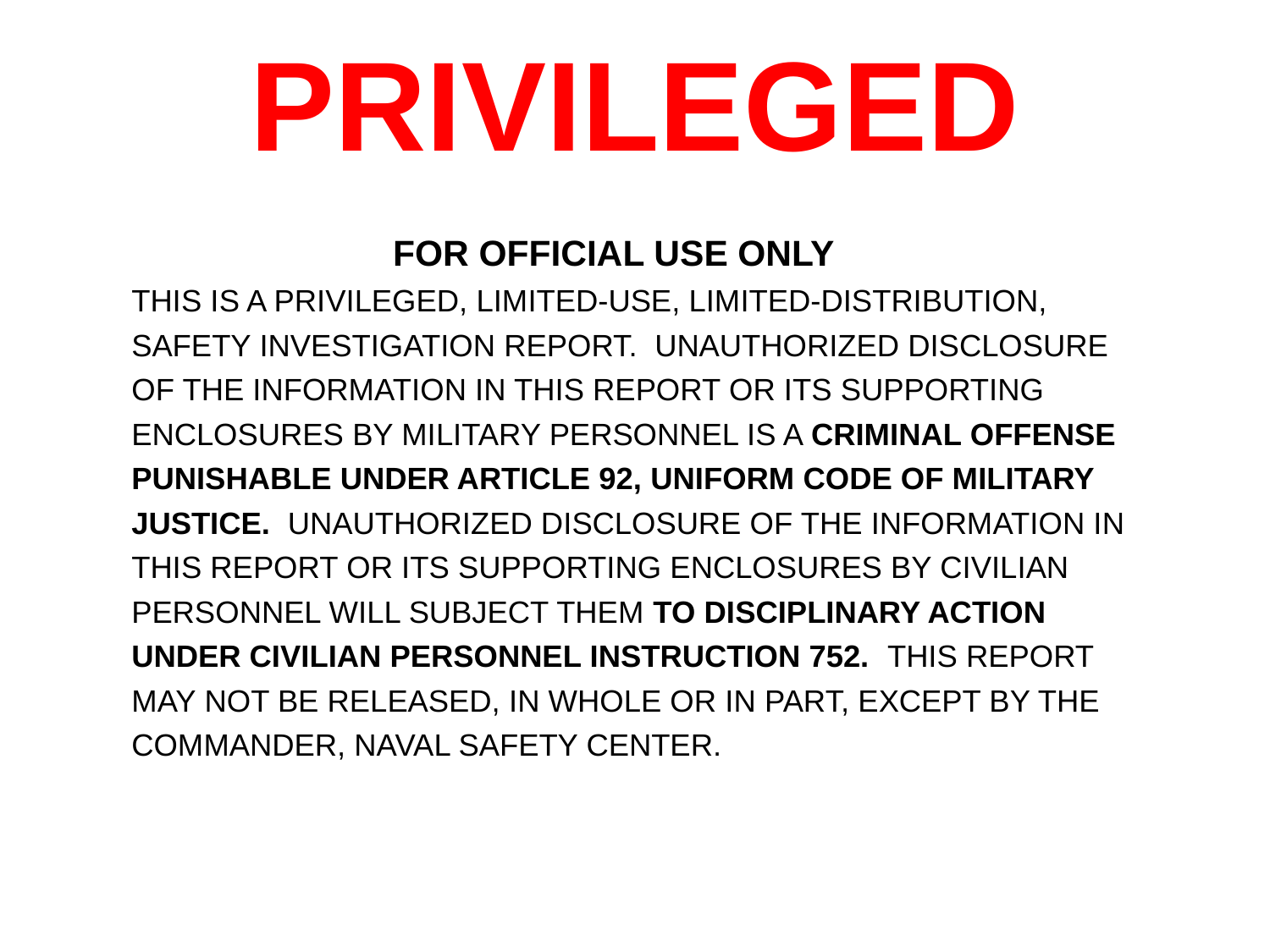

# PRIVILEGED
FOR OFFICIAL USE ONLY
	THIS IS A PRIVILEGED, LIMITED-USE, LIMITED-DISTRIBUTION, SAFETY INVESTIGATION REPORT.  UNAUTHORIZED DISCLOSURE OF THE INFORMATION IN THIS REPORT OR ITS SUPPORTING ENCLOSURES BY MILITARY PERSONNEL IS A CRIMINAL OFFENSE PUNISHABLE UNDER ARTICLE 92, UNIFORM CODE OF MILITARY JUSTICE.  UNAUTHORIZED DISCLOSURE OF THE INFORMATION IN THIS REPORT OR ITS SUPPORTING ENCLOSURES BY CIVILIAN PERSONNEL WILL SUBJECT THEM TO DISCIPLINARY ACTION UNDER CIVILIAN PERSONNEL INSTRUCTION 752.  THIS REPORT MAY NOT BE RELEASED, IN WHOLE OR IN PART, EXCEPT BY THE COMMANDER, NAVAL SAFETY CENTER.